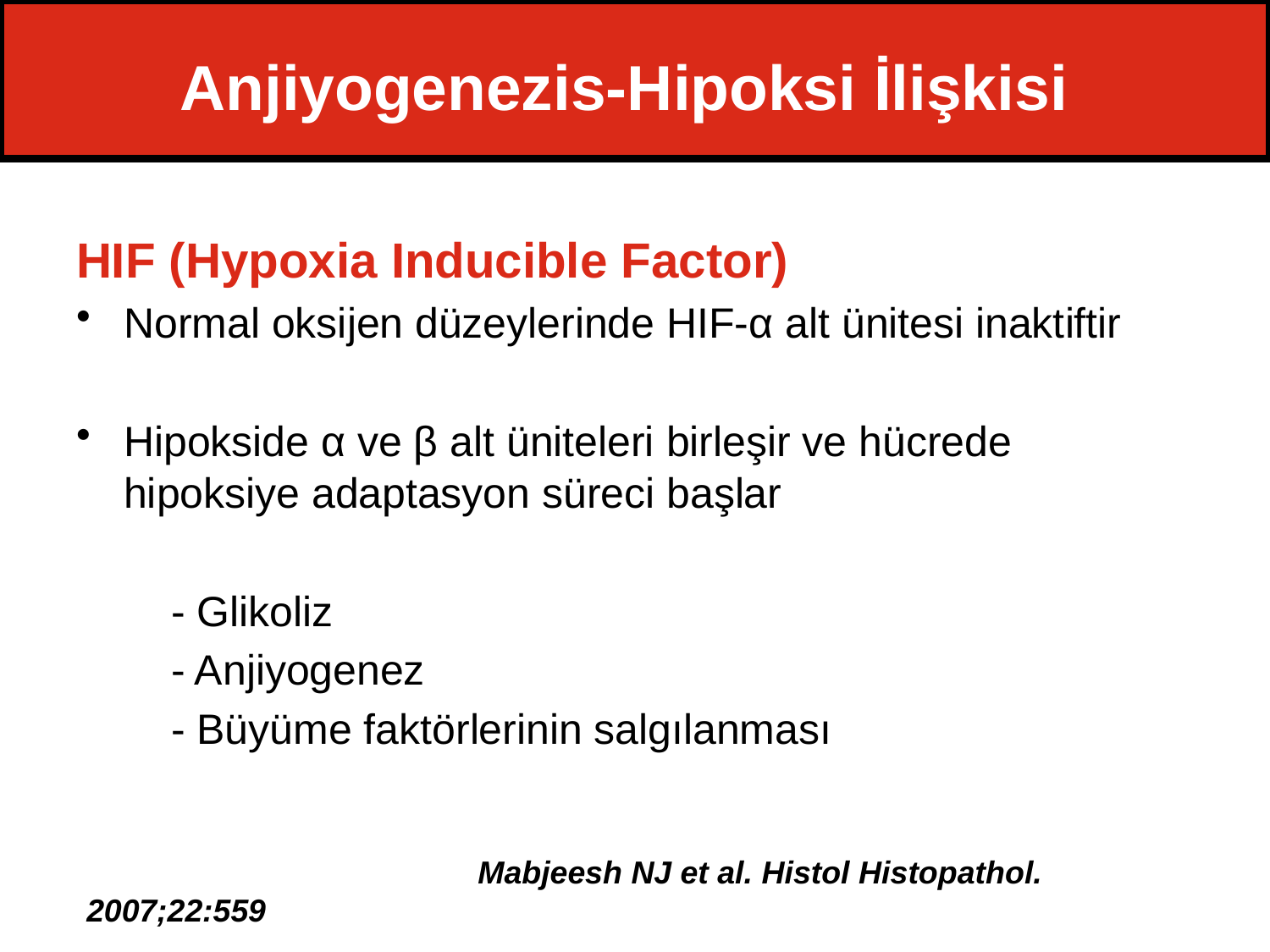

# Anjiyogenezis-Hipoksi İlişkisi
HIF (Hypoxia Inducible Factor)
Normal oksijen düzeylerinde HIF-α alt ünitesi inaktiftir

Hipokside α ve β alt üniteleri birleşir ve hücrede hipoksiye adaptasyon süreci başlar

        - Glikoliz
        - Anjiyogenez
        - Büyüme faktörlerinin salgılanması
                                                        Mabjeesh NJ et al. Histol Histopathol. 2007;22:559